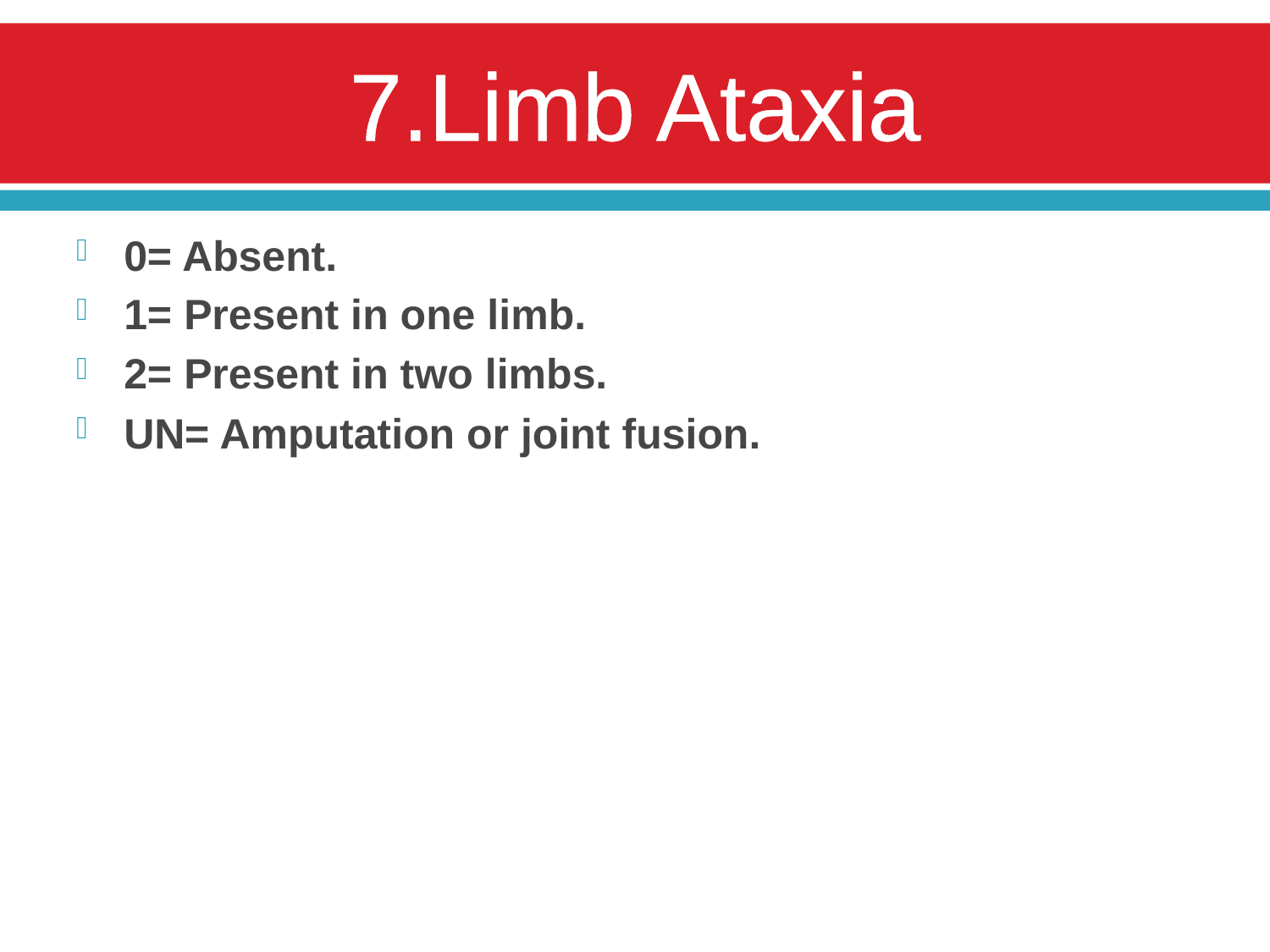

# 7.Limb Ataxia
0= Absent.
1= Present in one limb.
2= Present in two limbs.
UN= Amputation or joint fusion.